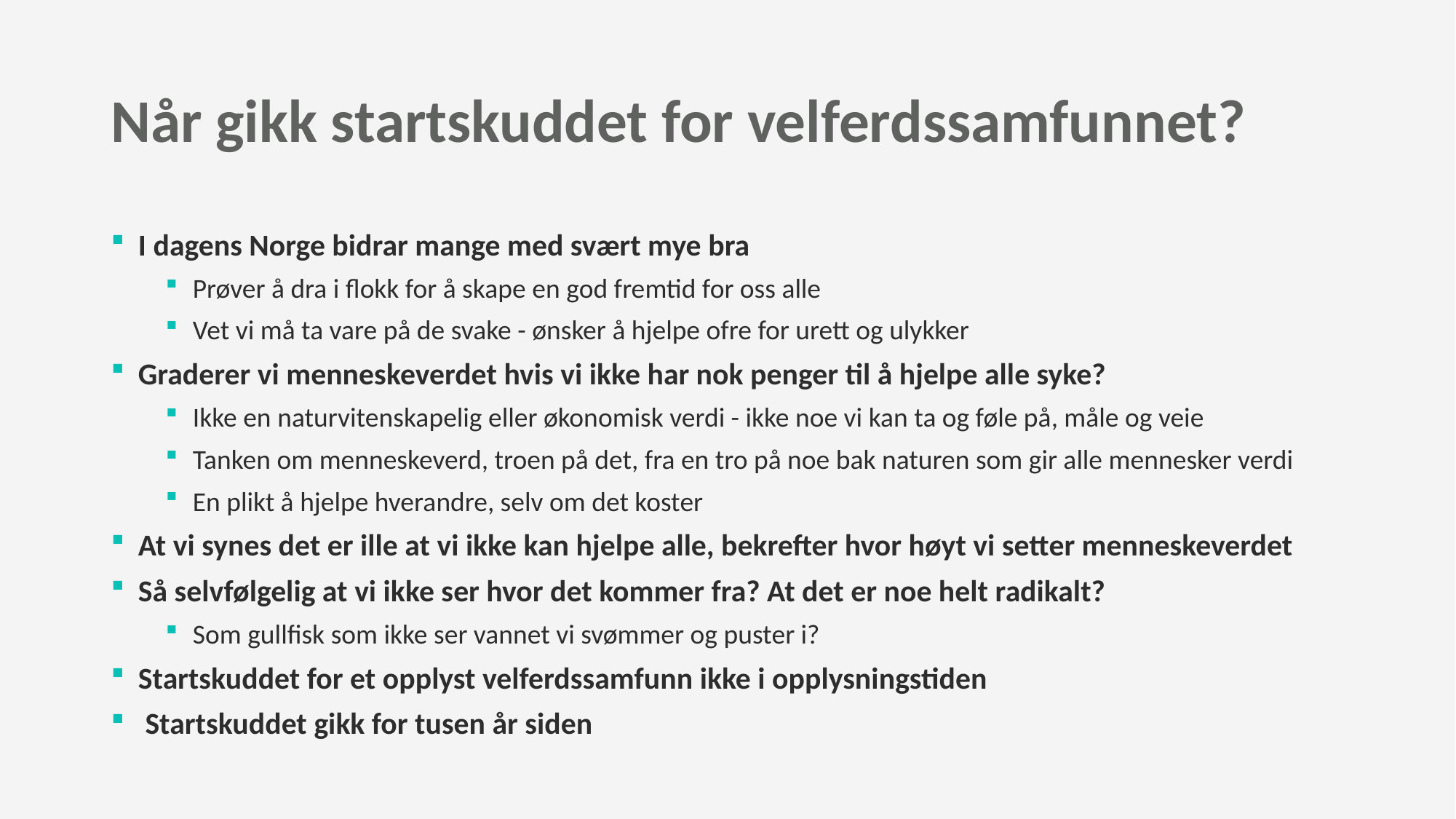

# Når gikk startskuddet for velferdssamfunnet?
I dagens Norge bidrar mange med svært mye bra
Prøver å dra i flokk for å skape en god fremtid for oss alle
Vet vi må ta vare på de svake - ønsker å hjelpe ofre for urett og ulykker
Graderer vi menneskeverdet hvis vi ikke har nok penger til å hjelpe alle syke?
Ikke en naturvitenskapelig eller økonomisk verdi - ikke noe vi kan ta og føle på, måle og veie
Tanken om menneskeverd, troen på det, fra en tro på noe bak naturen som gir alle mennesker verdi
En plikt å hjelpe hverandre, selv om det koster
At vi synes det er ille at vi ikke kan hjelpe alle, bekrefter hvor høyt vi setter menneskeverdet
Så selvfølgelig at vi ikke ser hvor det kommer fra? At det er noe helt radikalt?
Som gullfisk som ikke ser vannet vi svømmer og puster i?
Startskuddet for et opplyst velferdssamfunn ikke i opplysningstiden
 Startskuddet gikk for tusen år siden